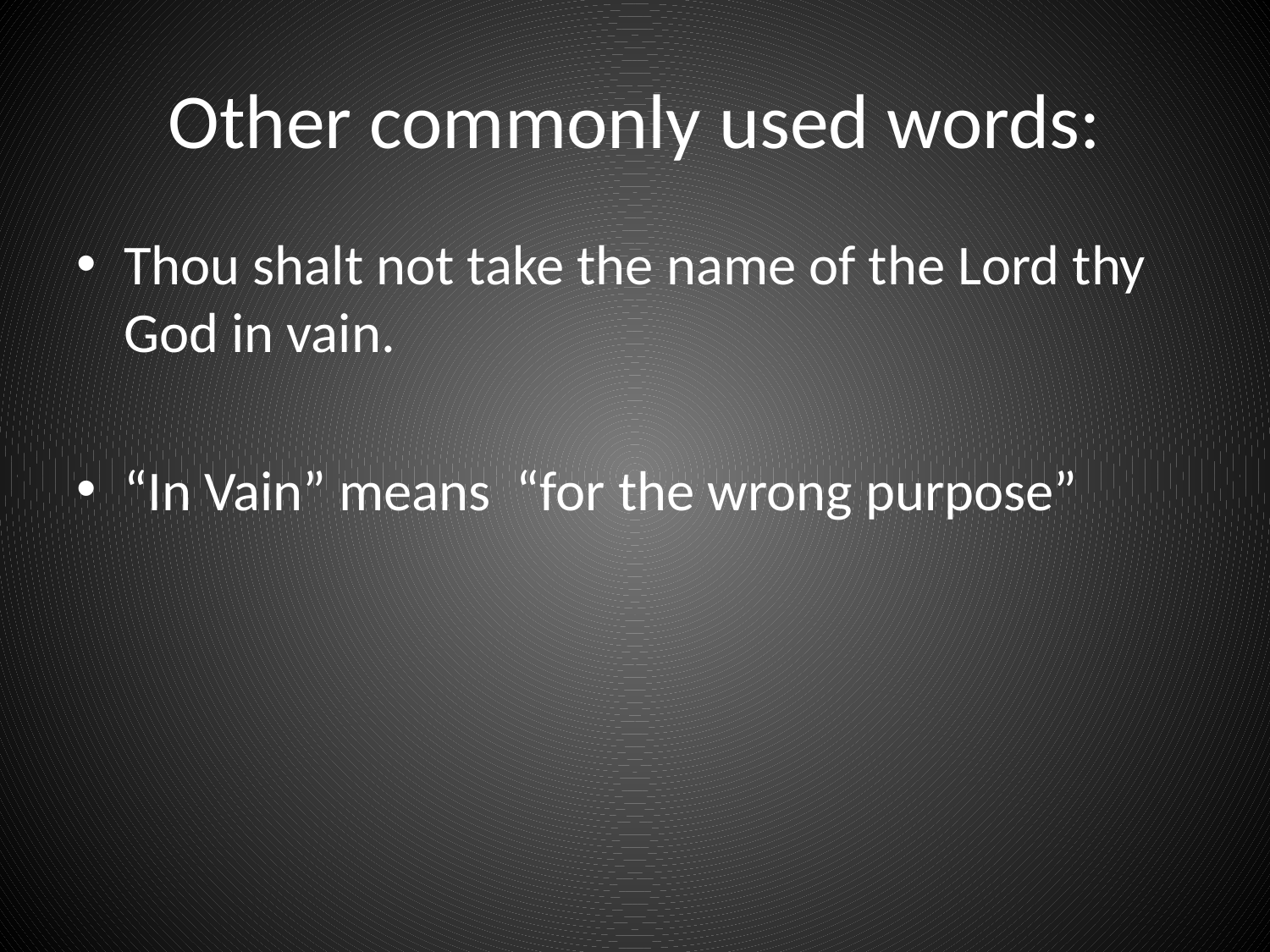

# Other commonly used words:
Thou shalt not take the name of the Lord thy God in vain.

“In Vain” means  “for the wrong purpose”